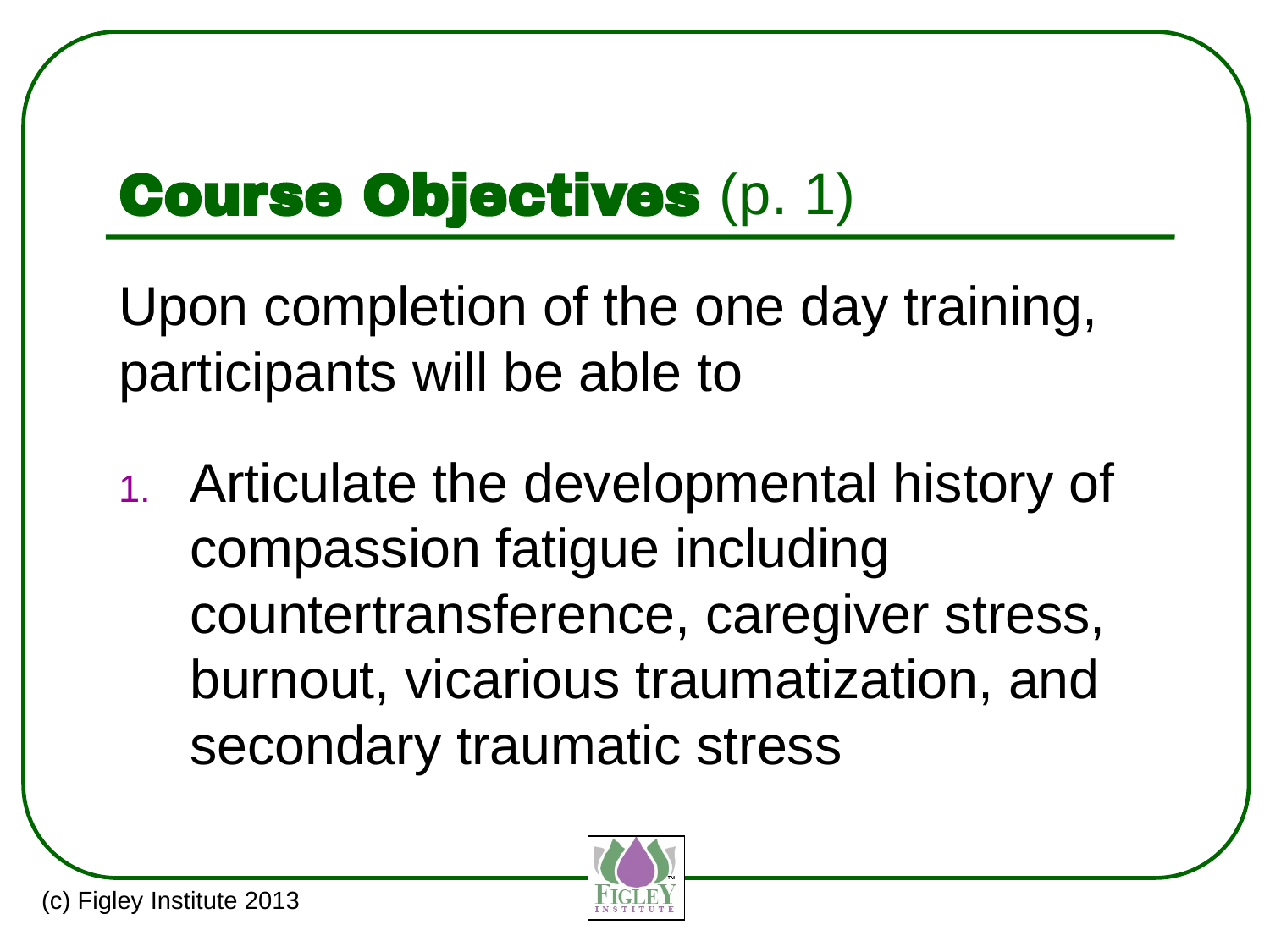

# Course Objectives (p. 1)
Upon completion of the one day training, participants will be able to

Articulate the developmental history of compassion fatigue including countertransference, caregiver stress, burnout, vicarious traumatization, and secondary traumatic stress
(c) Figley Institute 2013